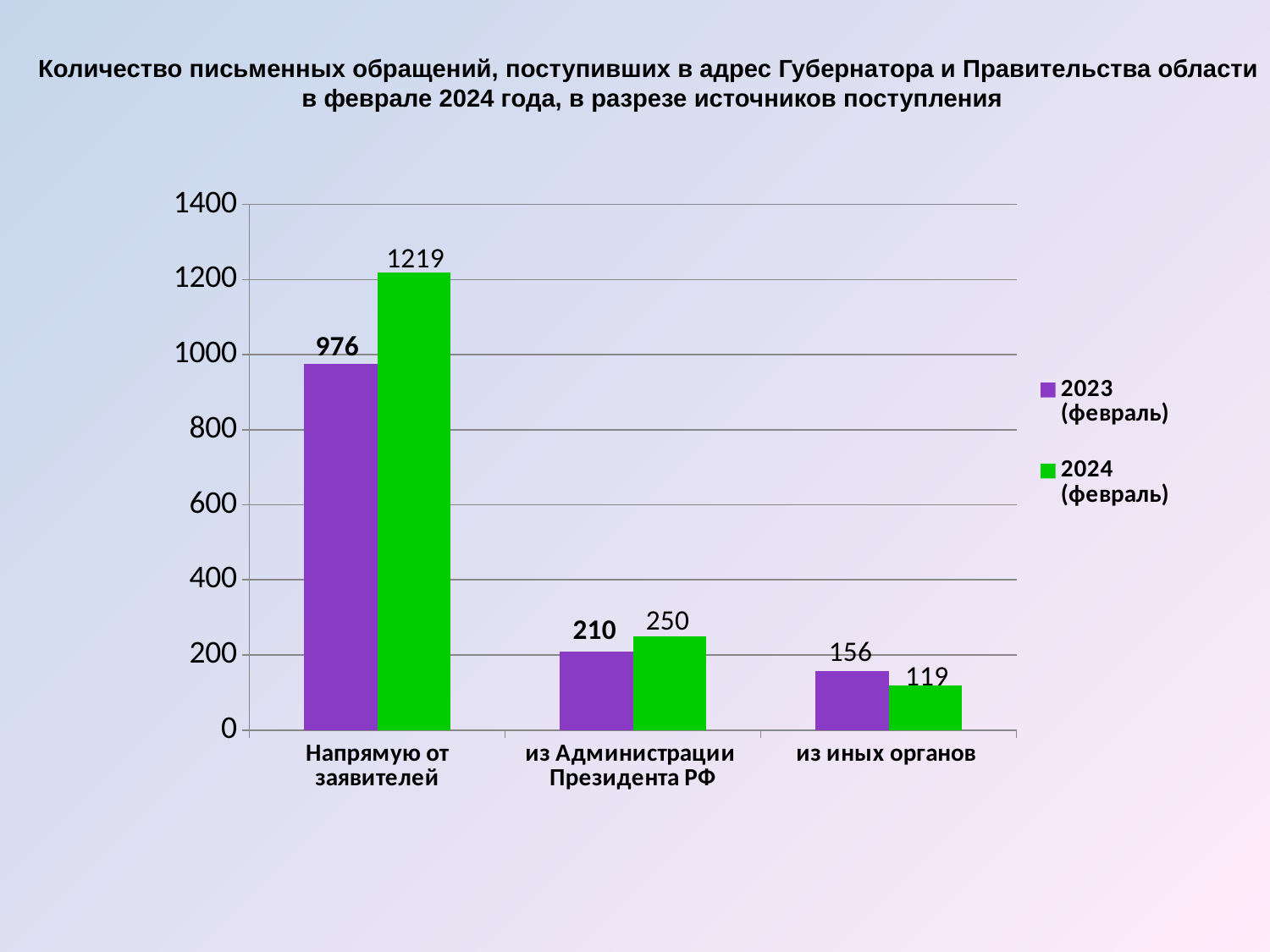

Количество письменных обращений, поступивших в адрес Губернатора и Правительства области
в феврале 2024 года, в разрезе источников поступления

### Chart

| Category | 2023 (февраль) | 2024 (февраль) |
|---|---|---|
| Напрямую от заявителей | 976.0 | 1219.0 |
| из Администрации  Президента РФ | 210.0 | 250.0 |
| из иных органов  | 156.0 | 119.0 |